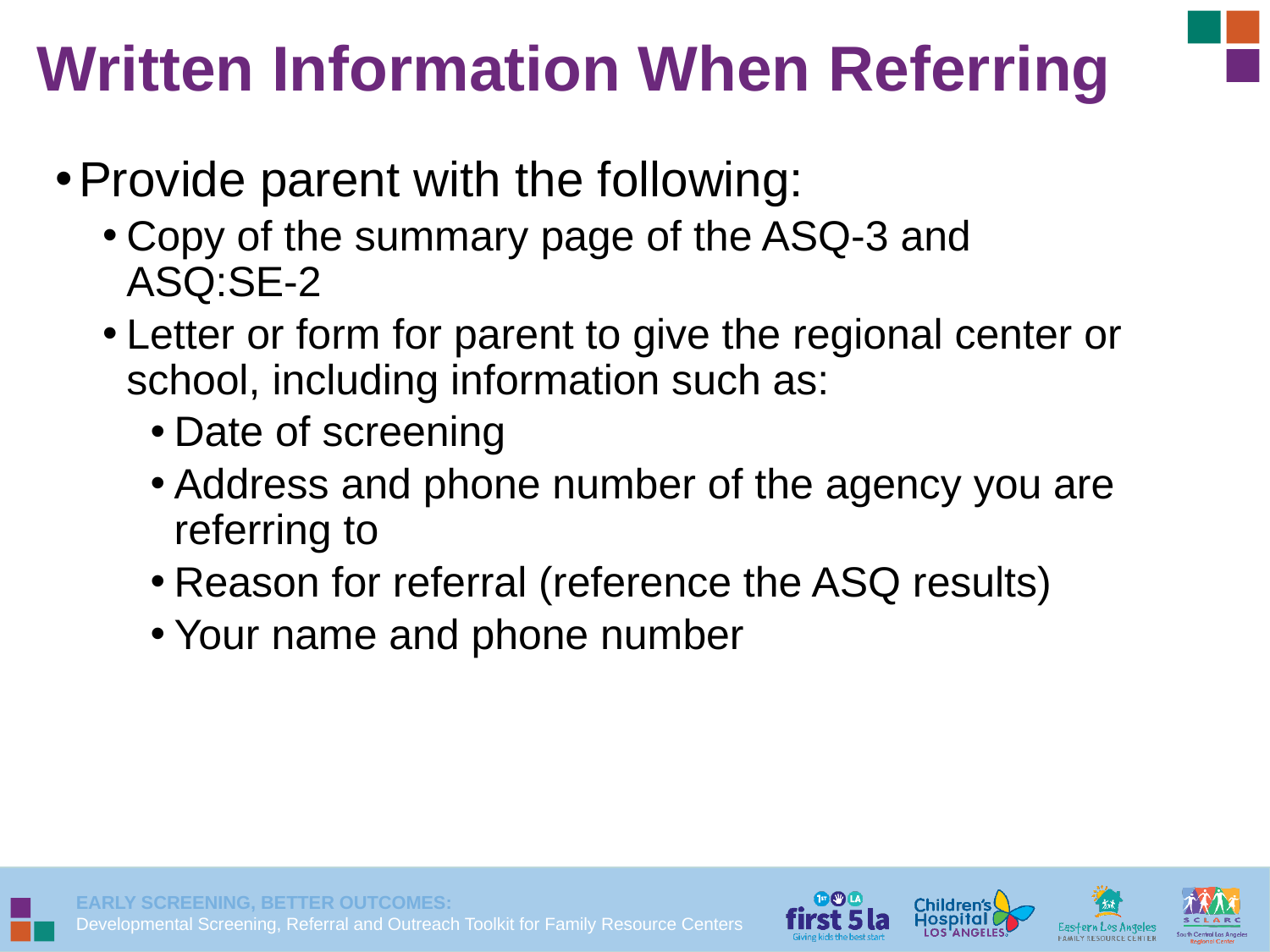

# Written Information When Referring
Provide parent with the following:
Copy of the summary page of the ASQ-3 and ASQ:SE-2
Letter or form for parent to give the regional center or school, including information such as:
Date of screening
Address and phone number of the agency you are referring to
Reason for referral (reference the ASQ results)
Your name and phone number